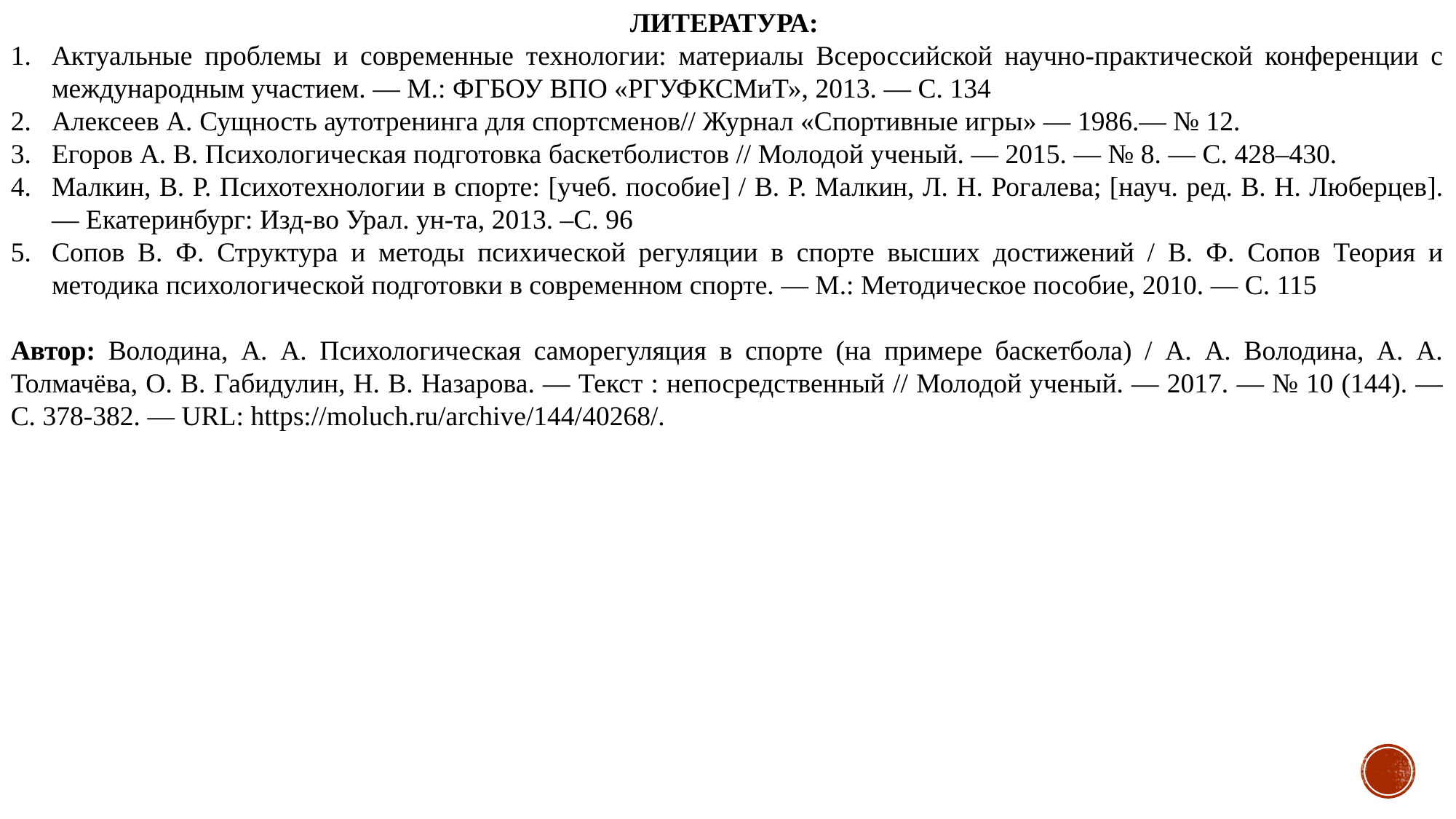

ЛИТЕРАТУРА:
Актуальные проблемы и современные технологии: материалы Всероссийской научно-практической конференции с международным участием. — М.: ФГБОУ ВПО «РГУФКСМиТ», 2013. — С. 134
Алексеев А. Сущность аутотренинга для спортсменов// Журнал «Спортивные игры» — 1986.— № 12.
Егоров А. В. Психологическая подготовка баскетболистов // Молодой ученый. — 2015. — № 8. — С. 428–430.
Малкин, В. Р. Психотехнологии в спорте: [учеб. пособие] / В. Р. Малкин, Л. Н. Рогалева; [науч. ред. В. Н. Люберцев]. — Екатеринбург: Изд-во Урал. ун-та, 2013. –С. 96
Сопов В. Ф. Структура и методы психической регуляции в спорте высших достижений / В. Ф. Сопов Теория и методика психологической подготовки в современном спорте. — М.: Методическое пособие, 2010. — С. 115

Автор: Володина, А. А. Психологическая саморегуляция в спорте (на примере баскетбола) / А. А. Володина, А. А. Толмачёва, О. В. Габидулин, Н. В. Назарова. — Текст : непосредственный // Молодой ученый. — 2017. — № 10 (144). — С. 378-382. — URL: https://moluch.ru/archive/144/40268/.